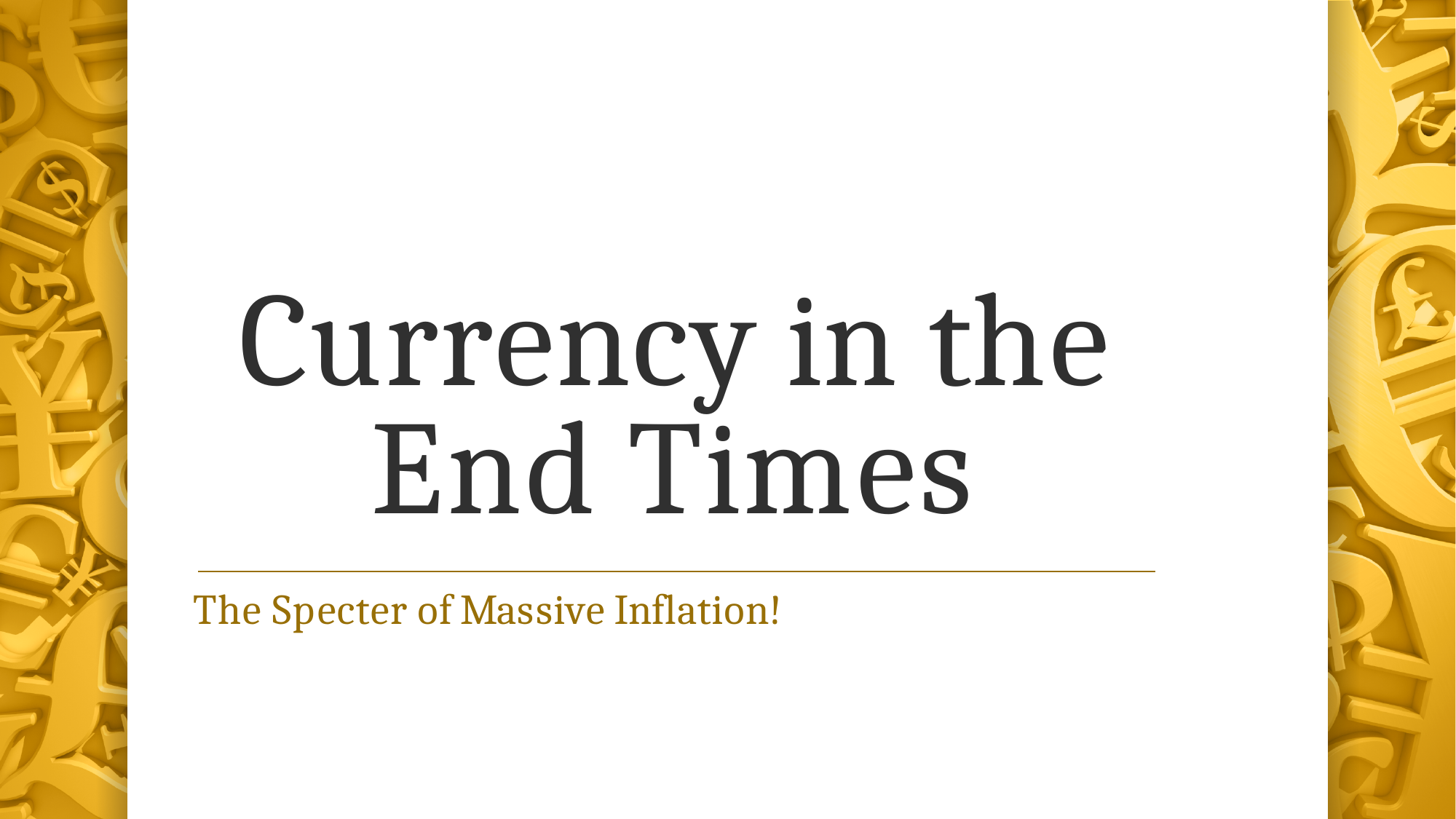

# Currency in the End Times
The Specter of Massive Inflation!